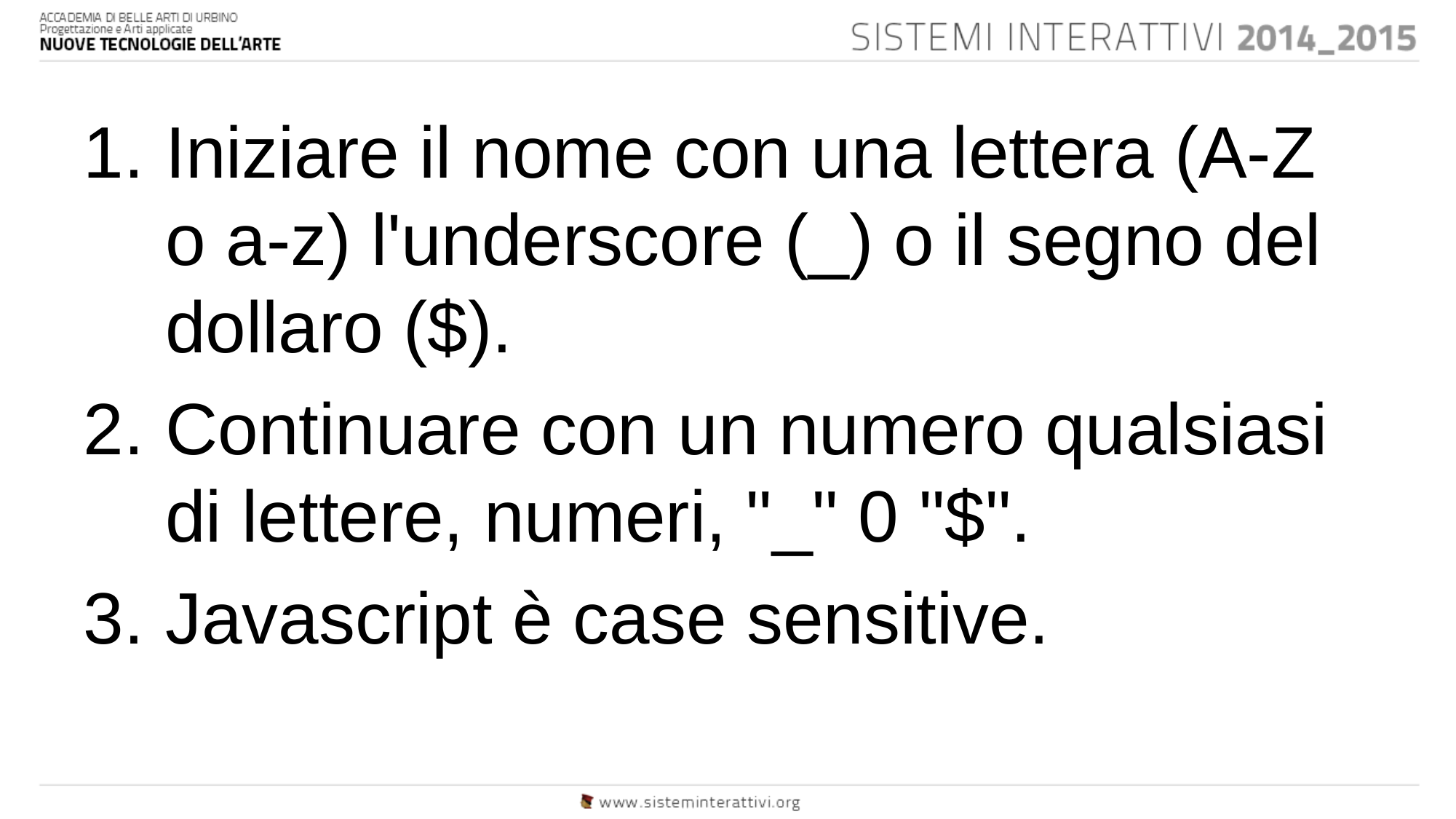

Iniziare il nome con una lettera (A-Z o a-z) l'underscore (_) o il segno del dollaro ($).
Continuare con un numero qualsiasi di lettere, numeri, "_" 0 "$".
Javascript è case sensitive.